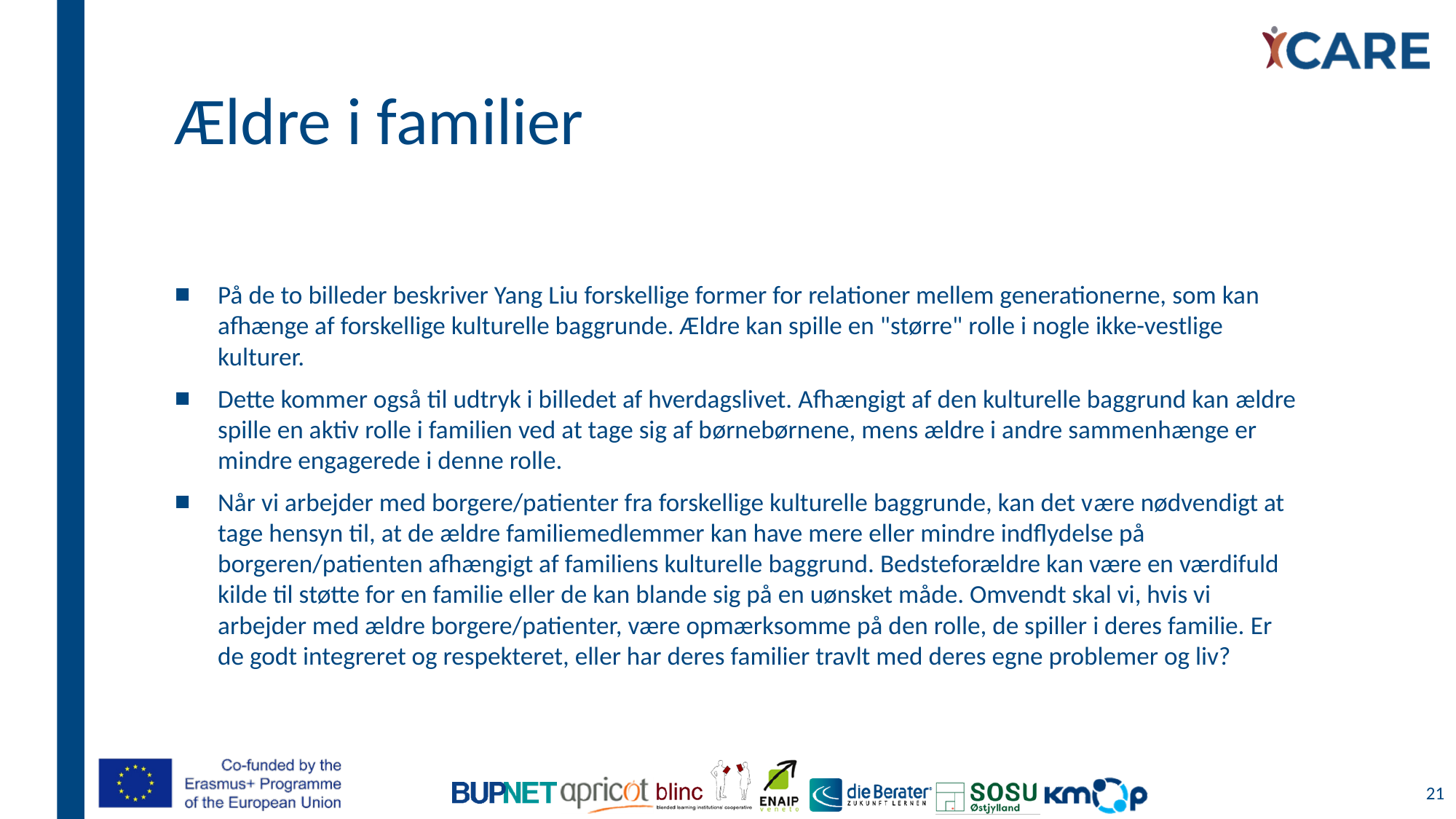

# Ældre i familier
På de to billeder beskriver Yang Liu forskellige former for relationer mellem generationerne, som kan afhænge af forskellige kulturelle baggrunde. Ældre kan spille en "større" rolle i nogle ikke-vestlige kulturer.
Dette kommer også til udtryk i billedet af hverdagslivet. Afhængigt af den kulturelle baggrund kan ældre spille en aktiv rolle i familien ved at tage sig af børnebørnene, mens ældre i andre sammenhænge er mindre engagerede i denne rolle.
Når vi arbejder med borgere/patienter fra forskellige kulturelle baggrunde, kan det være nødvendigt at tage hensyn til, at de ældre familiemedlemmer kan have mere eller mindre indflydelse på borgeren/patienten afhængigt af familiens kulturelle baggrund. Bedsteforældre kan være en værdifuld kilde til støtte for en familie eller de kan blande sig på en uønsket måde. Omvendt skal vi, hvis vi arbejder med ældre borgere/patienter, være opmærksomme på den rolle, de spiller i deres familie. Er de godt integreret og respekteret, eller har deres familier travlt med deres egne problemer og liv?
21